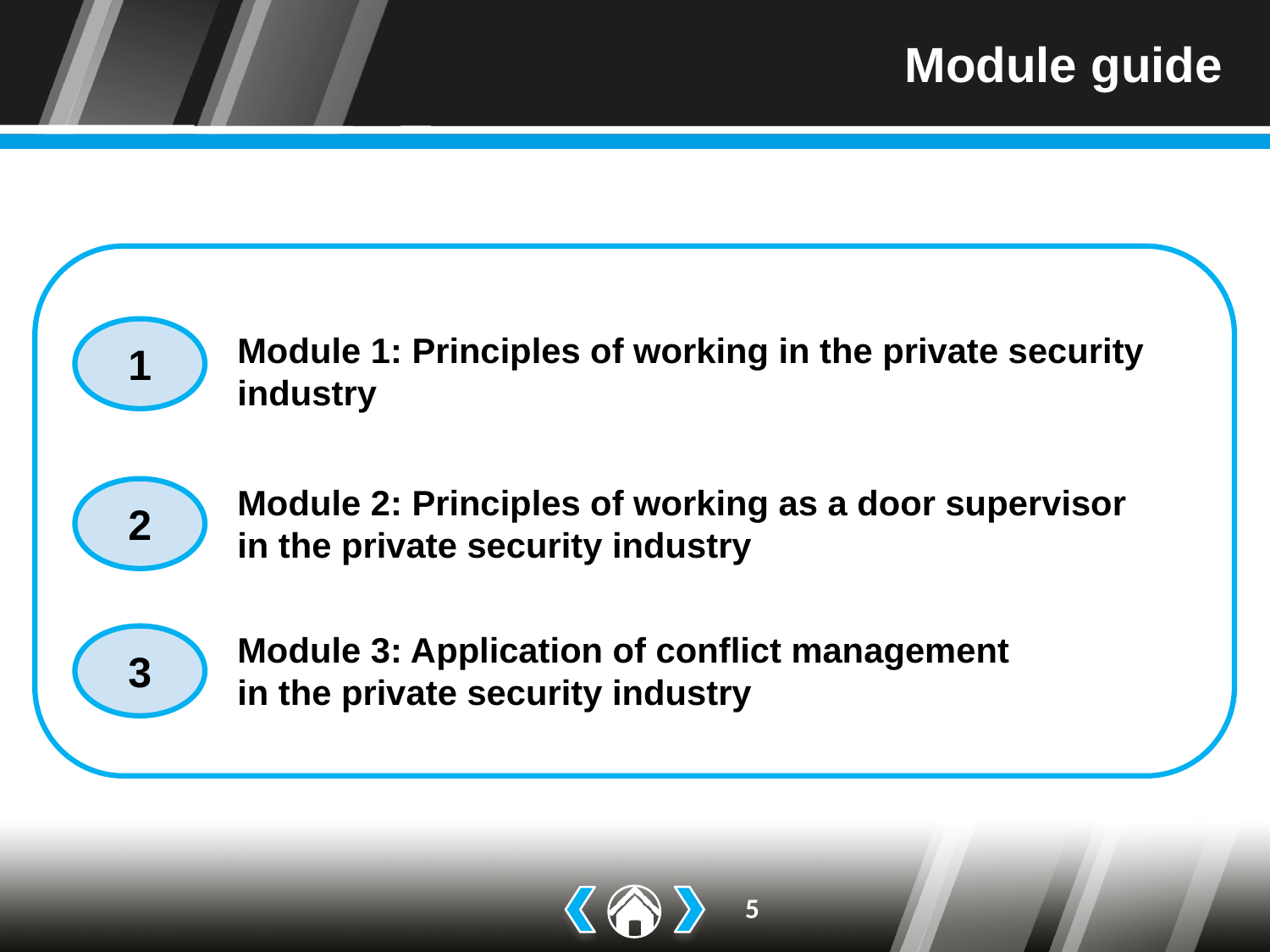

# Module guide

1
Module 1: Principles of working in the private security industry
Module 2: Principles of working as a door supervisor in the private security industry
2
Module 3: Application of conflict management
in the private security industry
3